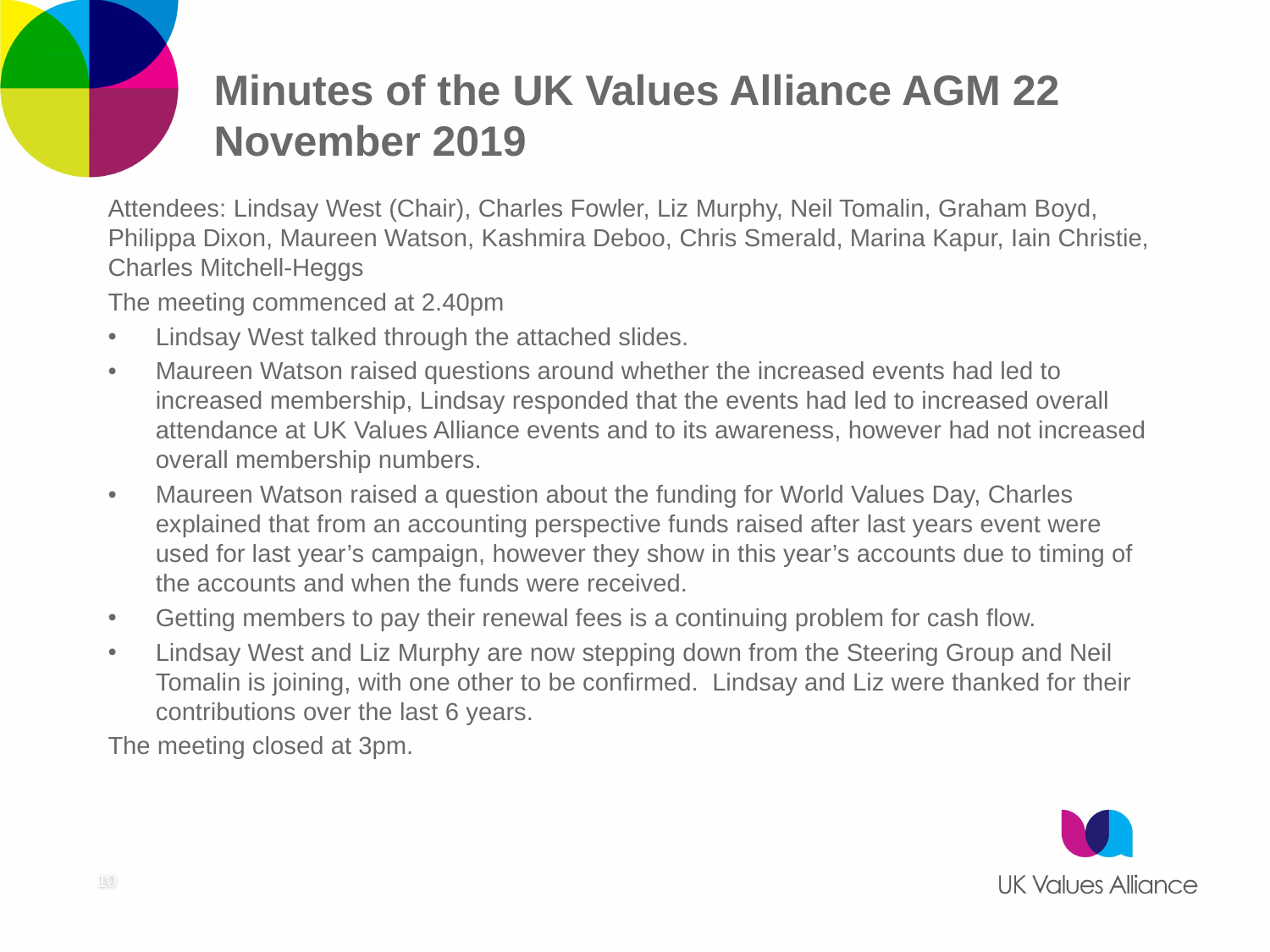

# Minutes of the UK Values Alliance AGM 22 November 2019
Attendees: Lindsay West (Chair), Charles Fowler, Liz Murphy, Neil Tomalin, Graham Boyd, Philippa Dixon, Maureen Watson, Kashmira Deboo, Chris Smerald, Marina Kapur, Iain Christie, Charles Mitchell-Heggs
The meeting commenced at 2.40pm
Lindsay West talked through the attached slides.
Maureen Watson raised questions around whether the increased events had led to increased membership, Lindsay responded that the events had led to increased overall attendance at UK Values Alliance events and to its awareness, however had not increased overall membership numbers.
Maureen Watson raised a question about the funding for World Values Day, Charles explained that from an accounting perspective funds raised after last years event were used for last year’s campaign, however they show in this year’s accounts due to timing of the accounts and when the funds were received.
Getting members to pay their renewal fees is a continuing problem for cash flow.
Lindsay West and Liz Murphy are now stepping down from the Steering Group and Neil Tomalin is joining, with one other to be confirmed.  Lindsay and Liz were thanked for their contributions over the last 6 years.
The meeting closed at 3pm.

10